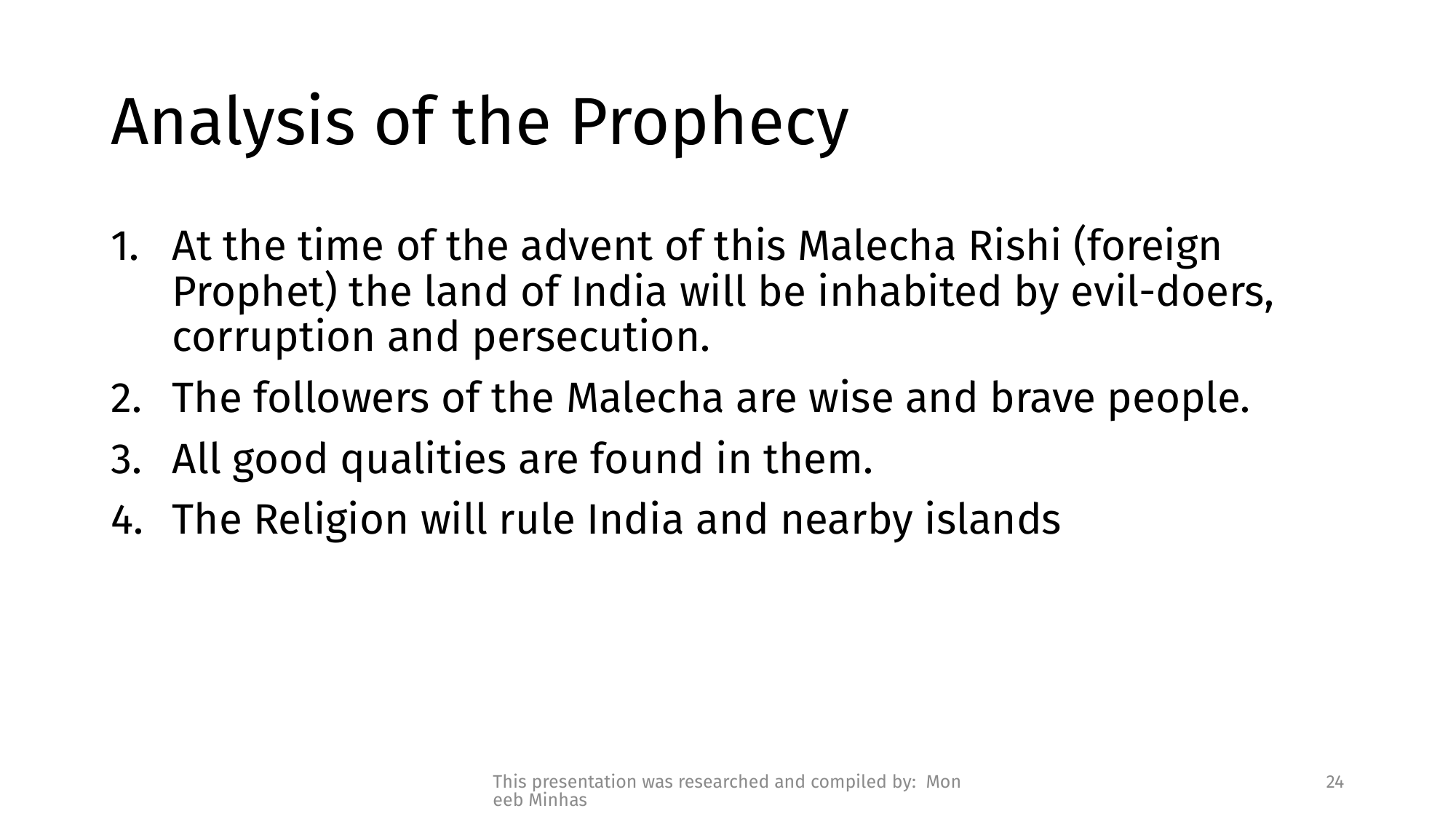

# Analysis of the Prophecy
At the time of the advent of this Malecha Rishi (foreign Prophet) the land of India will be inhabited by evil-doers, corruption and persecution.
The followers of the Malecha are wise and brave people.
All good qualities are found in them.
The Religion will rule India and nearby islands

This presentation was researched and compiled by:  Moneeb Minhas
24